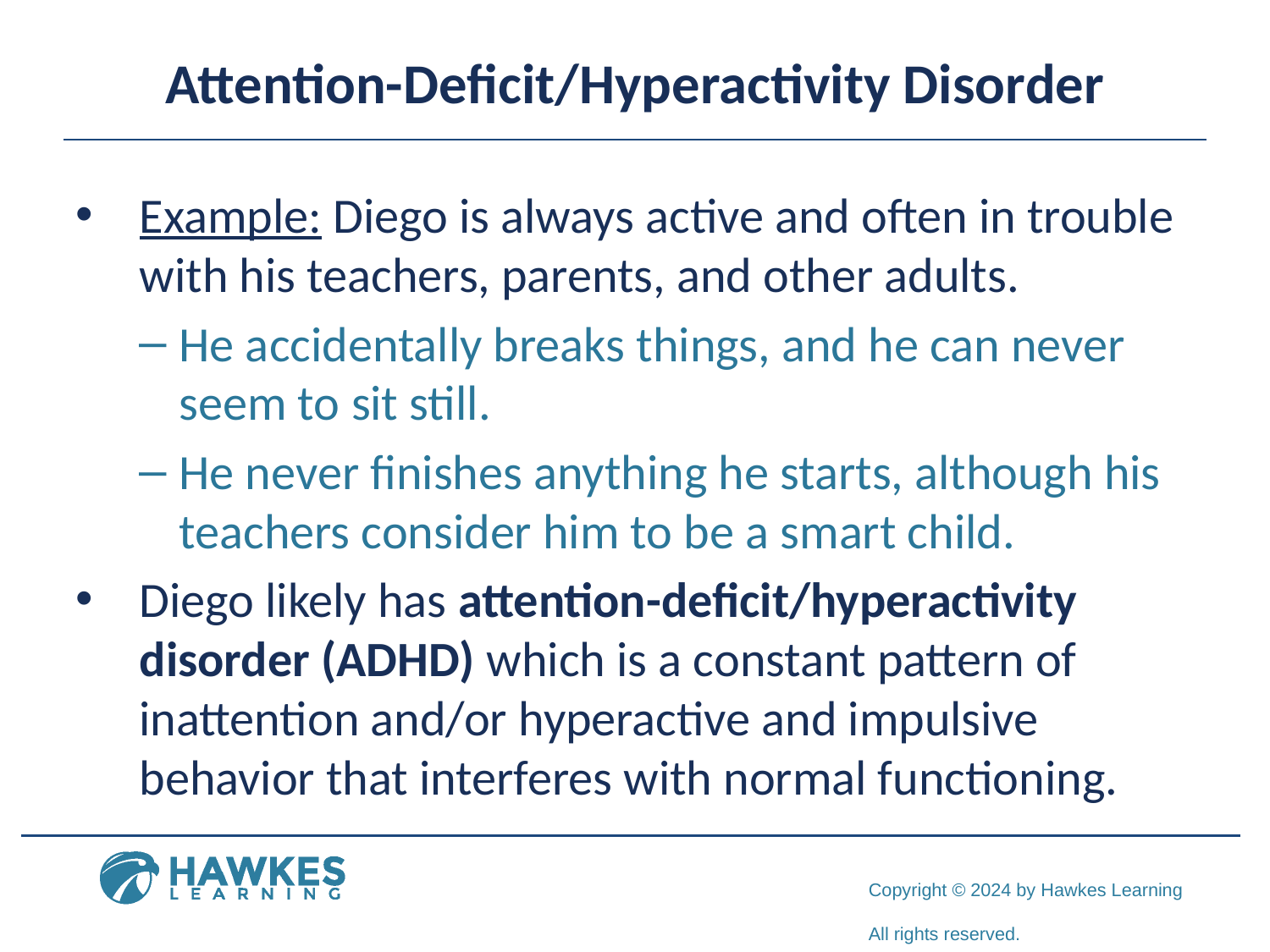

# Attention-Deficit/Hyperactivity Disorder
Example: Diego is always active and often in trouble with his teachers, parents, and other adults.
He accidentally breaks things, and he can never seem to sit still.
He never finishes anything he starts, although his teachers consider him to be a smart child.
Diego likely has attention-deficit/hyperactivity disorder (ADHD) which is a constant pattern of inattention and/or hyperactive and impulsive behavior that interferes with normal functioning.